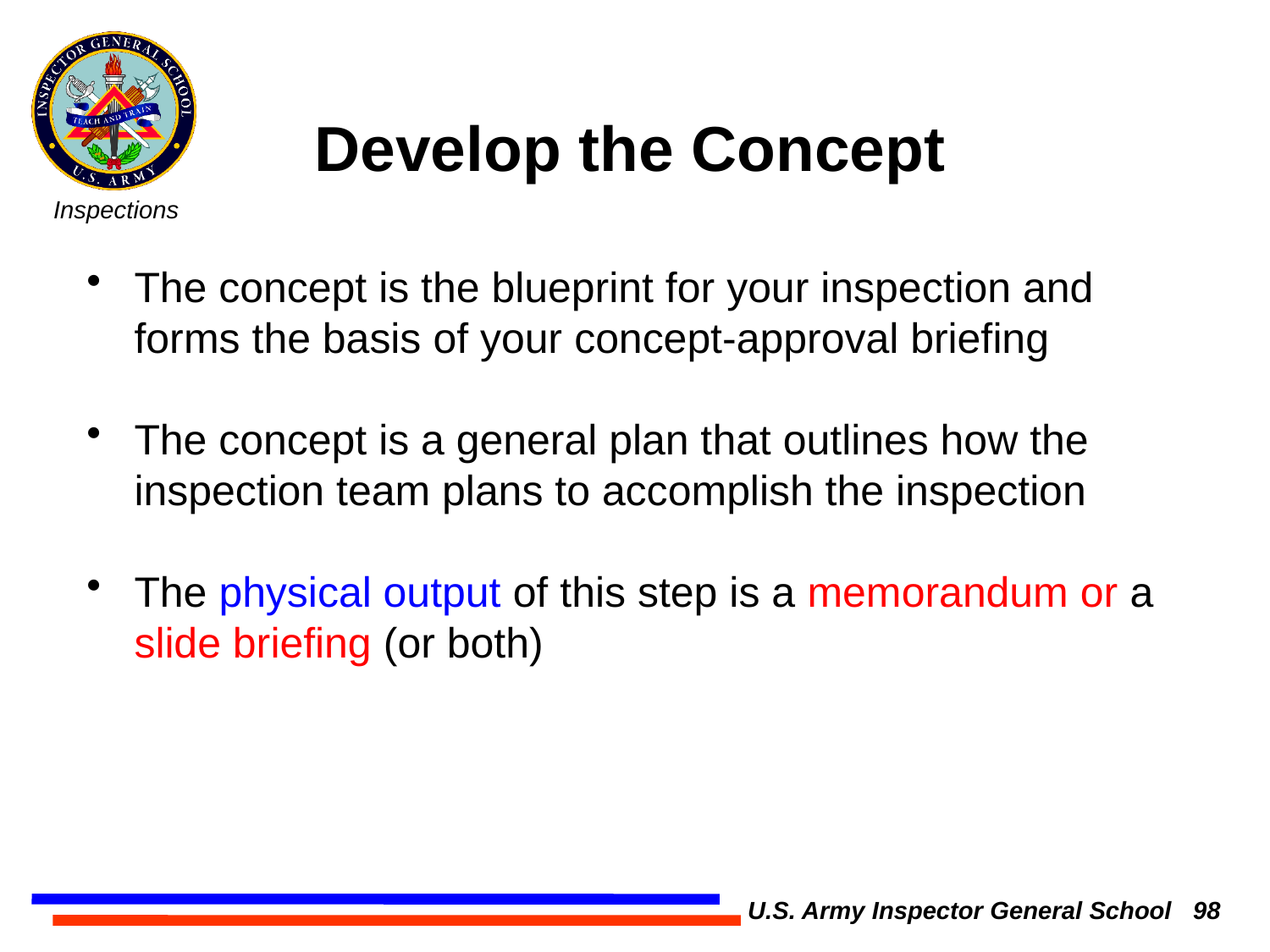

Develop the Concept
The concept is the blueprint for your inspection and forms the basis of your concept-approval briefing

The concept is a general plan that outlines how the inspection team plans to accomplish the inspection

The physical output of this step is a memorandum or a slide briefing (or both)
U.S. Army Inspector General School   98